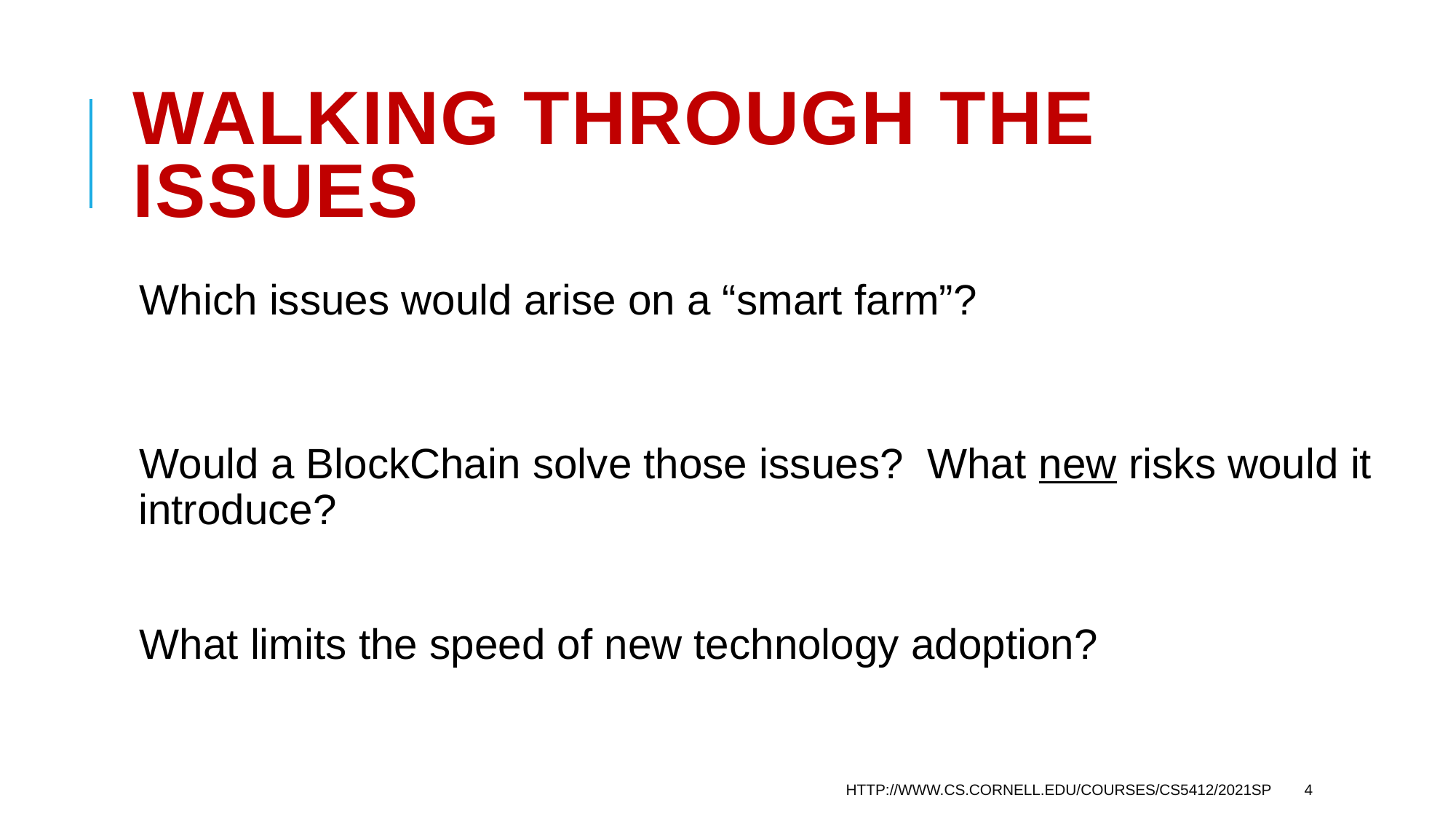

# Walking through the issues
Which issues would arise on a “smart farm”?
Would a BlockChain solve those issues?  What new risks would it introduce?

What limits the speed of new technology adoption?
http://www.cs.cornell.edu/courses/cs5412/2021sp
4